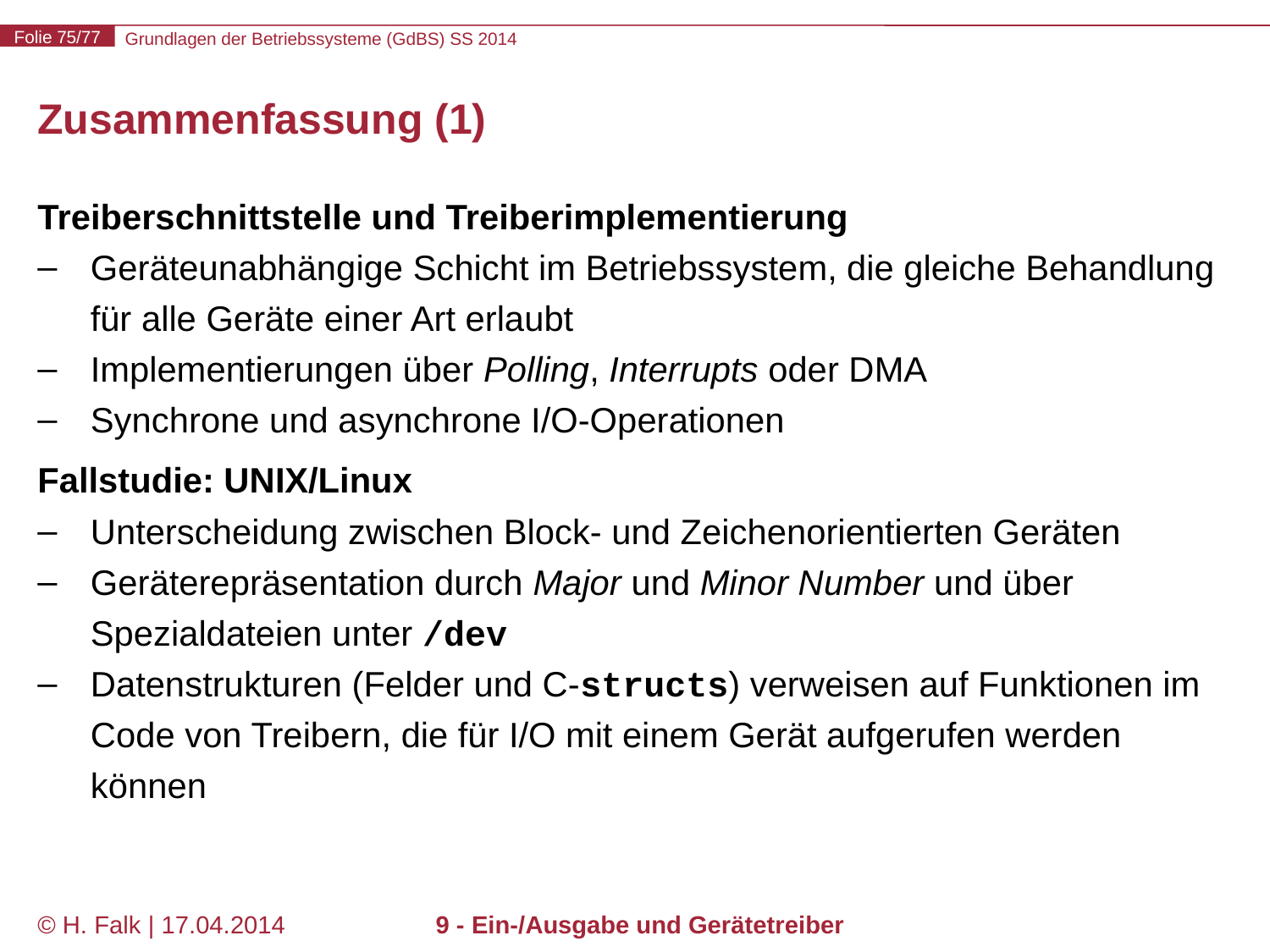

# Zusammenfassung (1)
Treiberschnittstelle und Treiberimplementierung
Geräteunabhängige Schicht im Betriebssystem, die gleiche Behandlung für alle Geräte einer Art erlaubt
Implementierungen über Polling, Interrupts oder DMA
Synchrone und asynchrone I/O-Operationen

Fallstudie: UNIX/Linux
Unterscheidung zwischen Block- und Zeichenorientierten Geräten
Geräterepräsentation durch Major und Minor Number und über Spezialdateien unter /dev
Datenstrukturen (Felder und C-structs) verweisen auf Funktionen im Code von Treibern, die für I/O mit einem Gerät aufgerufen werden können

© H. Falk | 17.04.2014
9 - Ein-/Ausgabe und Gerätetreiber